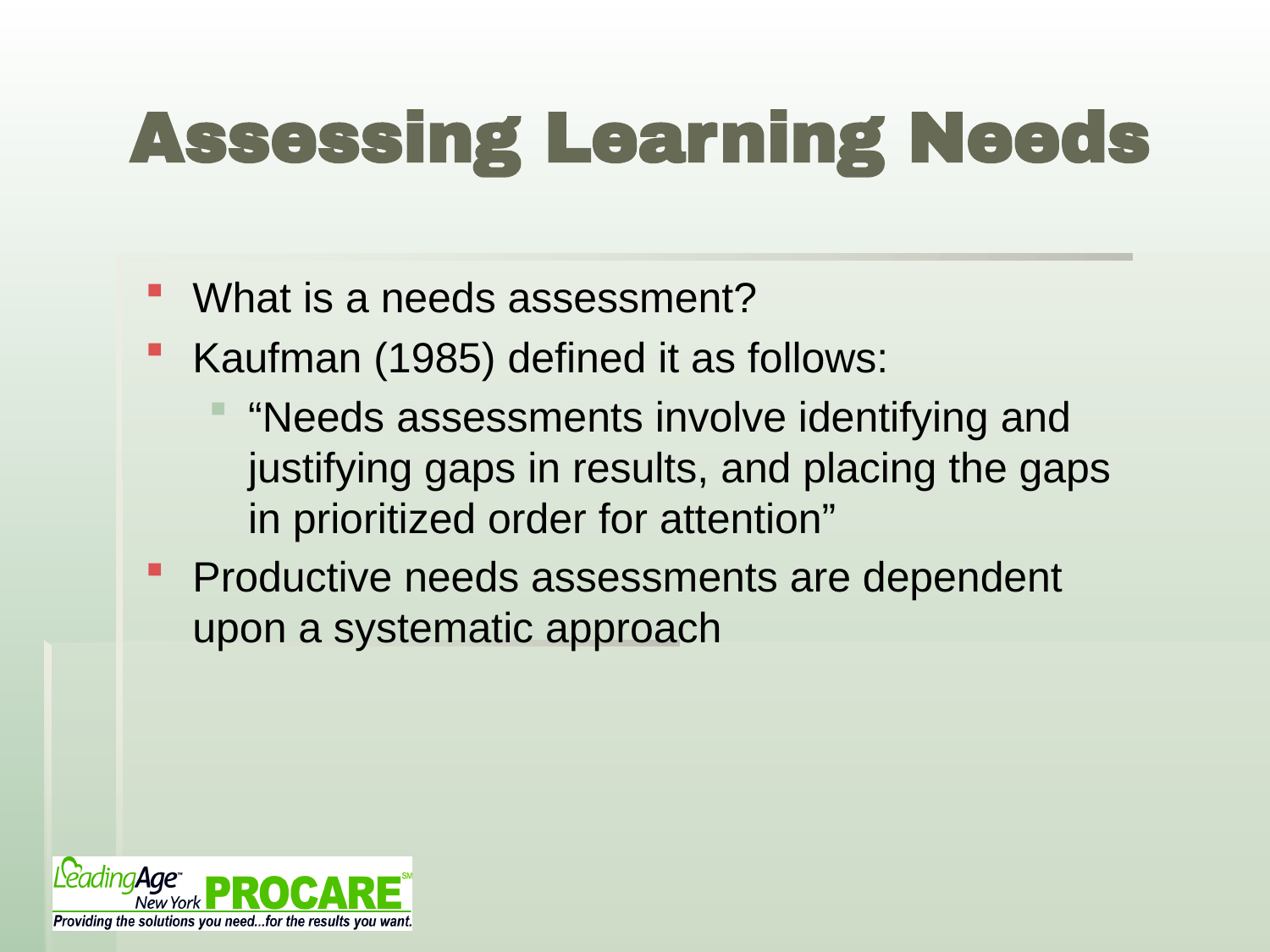

# Assessing Learning Needs
What is a needs assessment?
Kaufman (1985) defined it as follows:
“Needs assessments involve identifying and justifying gaps in results, and placing the gaps in prioritized order for attention”
Productive needs assessments are dependent upon a systematic approach